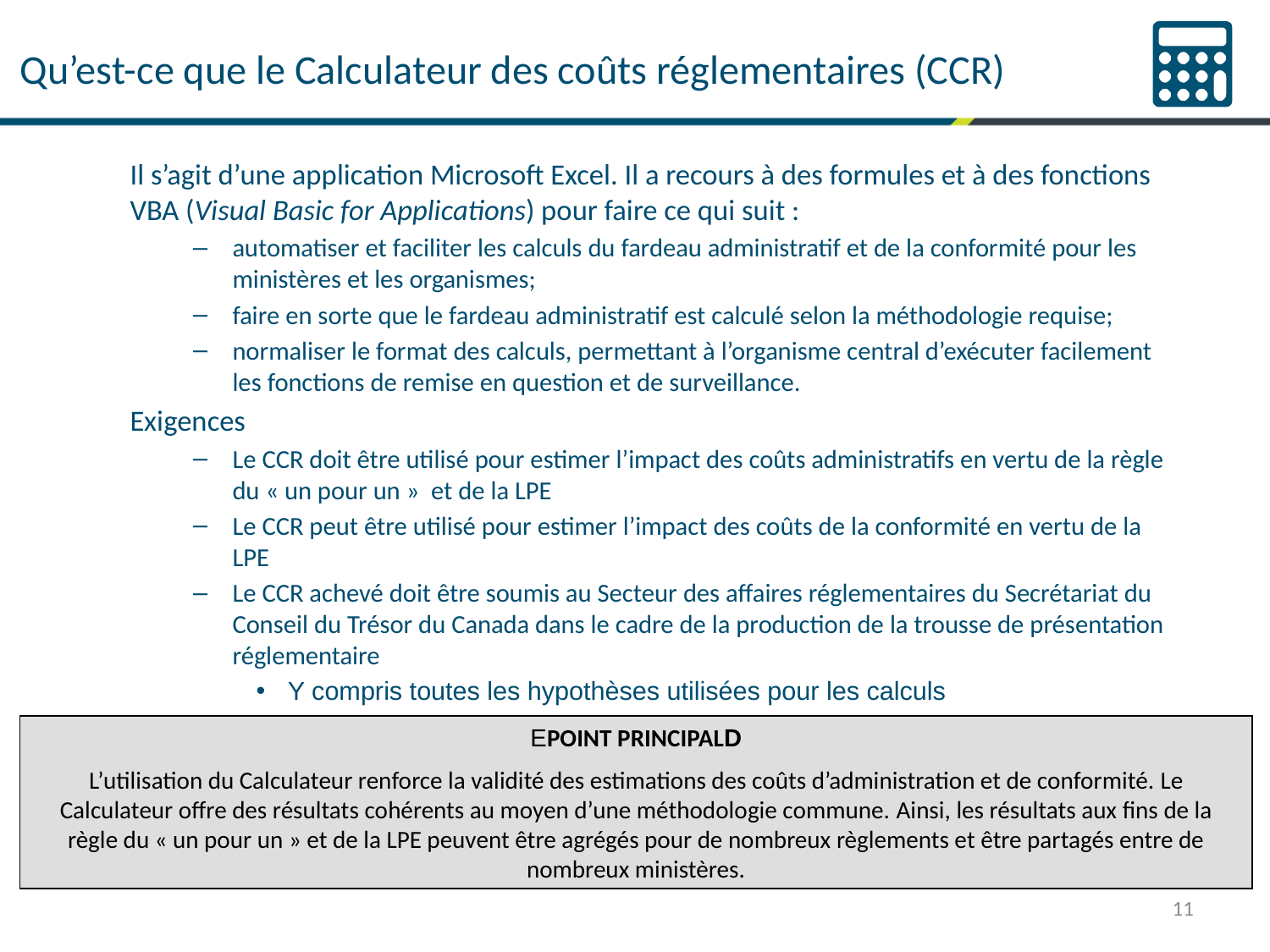

Qu’est-ce que le Calculateur des coûts réglementaires (CCR)
Il s’agit d’une application Microsoft Excel. Il a recours à des formules et à des fonctions VBA (Visual Basic for Applications) pour faire ce qui suit :
automatiser et faciliter les calculs du fardeau administratif et de la conformité pour les ministères et les organismes;
faire en sorte que le fardeau administratif est calculé selon la méthodologie requise;
normaliser le format des calculs, permettant à l’organisme central d’exécuter facilement les fonctions de remise en question et de surveillance.
Exigences
Le CCR doit être utilisé pour estimer l’impact des coûts administratifs en vertu de la règle du « un pour un »  et de la LPE
Le CCR peut être utilisé pour estimer l’impact des coûts de la conformité en vertu de la LPE
Le CCR achevé doit être soumis au Secteur des affaires réglementaires du Secrétariat du Conseil du Trésor du Canada dans le cadre de la production de la trousse de présentation réglementaire
Y compris toutes les hypothèses utilisées pour les calculs

EPOINT PRINCIPALD
L’utilisation du Calculateur renforce la validité des estimations des coûts d’administration et de conformité. Le Calculateur offre des résultats cohérents au moyen d’une méthodologie commune. Ainsi, les résultats aux fins de la règle du « un pour un » et de la LPE peuvent être agrégés pour de nombreux règlements et être partagés entre de nombreux ministères.

11